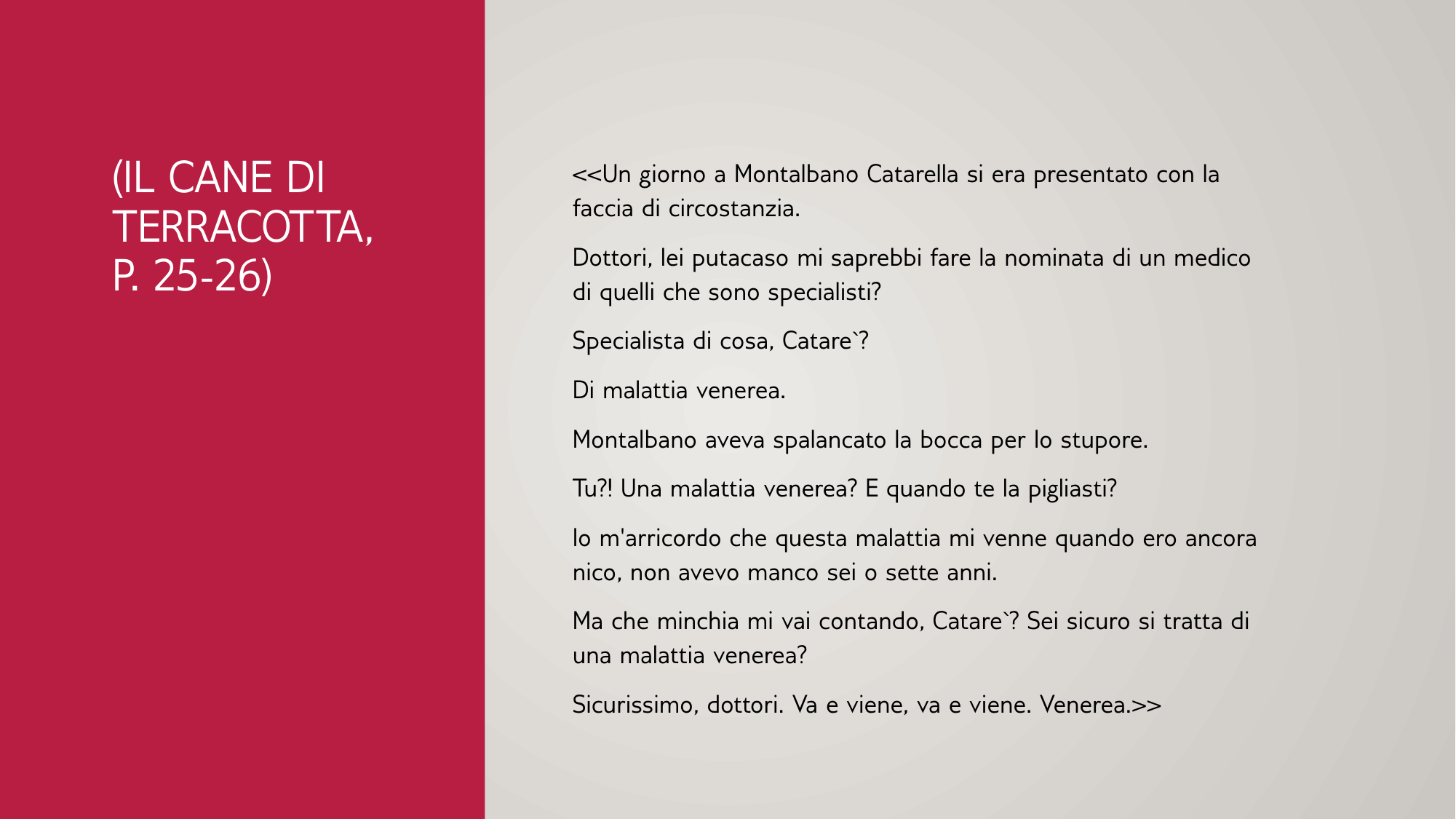

# (Il cane di terracotta, p. 25-26)
<<Un giorno a Montalbano Catarella si era presentato con la faccia di circostanzia.
Dottori, lei putacaso mi saprebbi fare la nominata di un medico di quelli che sono specialisti?
Specialista di cosa, Catare`?
Di malattia venerea.
Montalbano aveva spalancato la bocca per lo stupore.
Tu?! Una malattia venerea? E quando te la pigliasti?
Io m'arricordo che questa malattia mi venne quando ero ancora nico, non avevo manco sei o sette anni.
Ma che minchia mi vai contando, Catare`? Sei sicuro si tratta di una malattia venerea?
Sicurissimo, dottori. Va e viene, va e viene. Venerea.>>